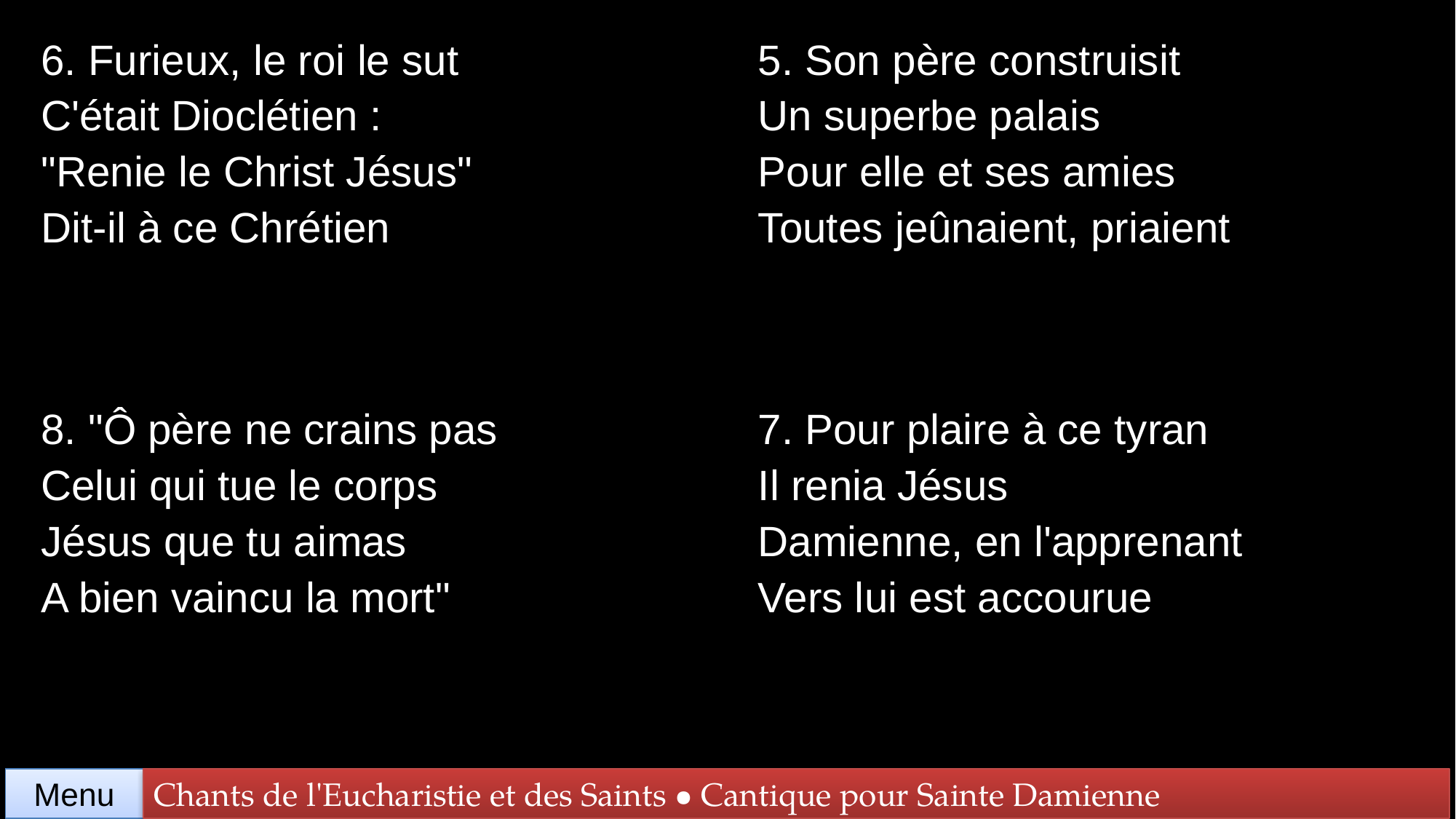

| 6. Furieux, le roi le sut C'était Dioclétien : "Renie le Christ Jésus" Dit-il à ce Chrétien | 5. Son père construisit Un superbe palais Pour elle et ses amies Toutes jeûnaient, priaient |
| --- | --- |
| 8. "Ô père ne crains pas Celui qui tue le corps Jésus que tu aimas A bien vaincu la mort" | 7. Pour plaire à ce tyran Il renia Jésus Damienne, en l'apprenant Vers lui est accourue |

Chants de l'Eucharistie et des Saints • Cantique pour Sainte Damienne
Menu